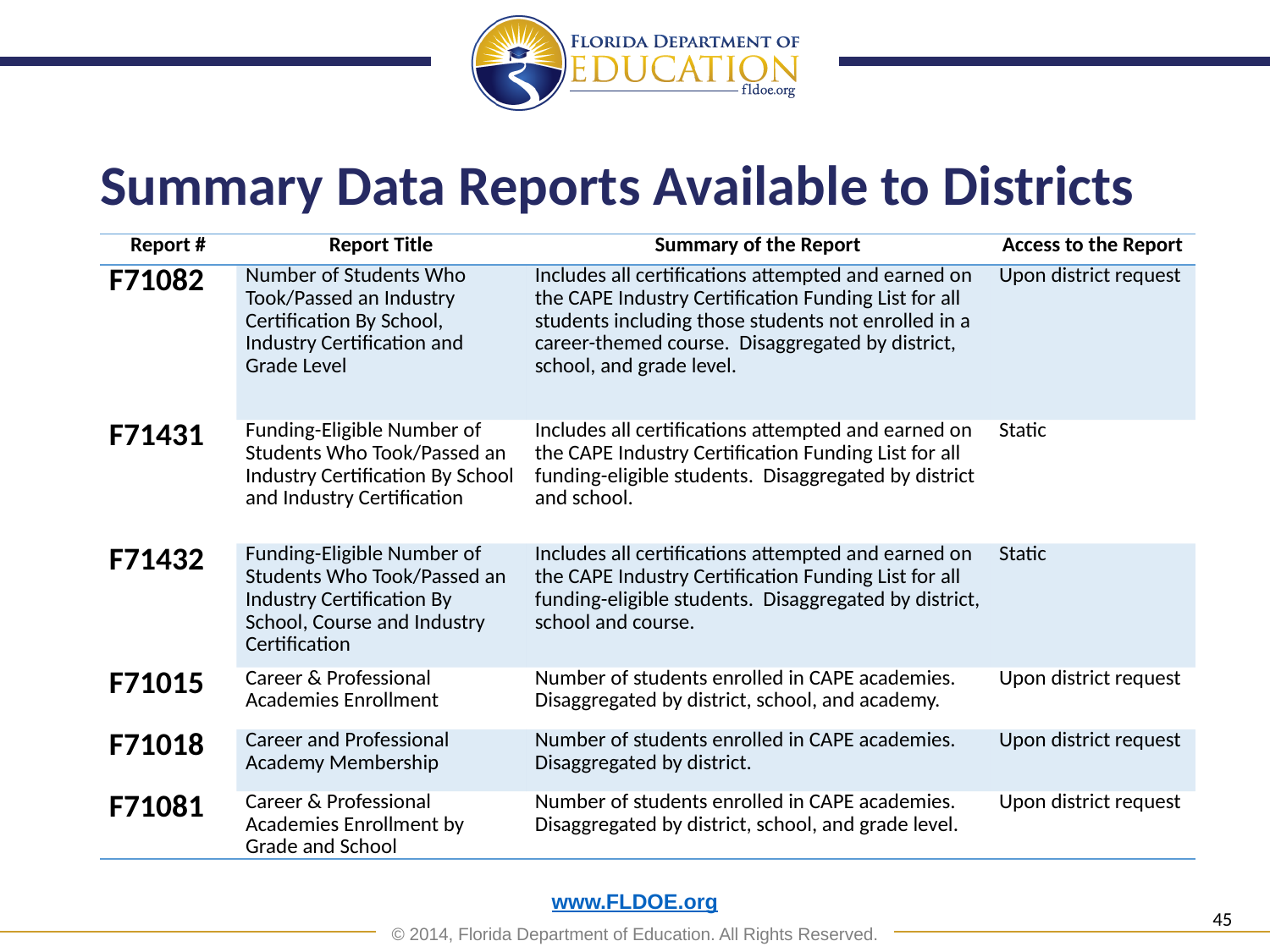

# Summary Data Reports Available to Districts
| Report # | Report Title | Summary of the Report | Access to the Report |
| --- | --- | --- | --- |
| F71082 | Number of Students Who Took/Passed an Industry Certification By School, Industry Certification and Grade Level | Includes all certifications attempted and earned on the CAPE Industry Certification Funding List for all students including those students not enrolled in a career-themed course. Disaggregated by district, school, and grade level. | Upon district request |
| F71431 | Funding-Eligible Number of Students Who Took/Passed an Industry Certification By School and Industry Certification | Includes all certifications attempted and earned on the CAPE Industry Certification Funding List for all funding-eligible students. Disaggregated by district and school. | Static |
| F71432 | Funding-Eligible Number of Students Who Took/Passed an Industry Certification By School, Course and Industry Certification | Includes all certifications attempted and earned on the CAPE Industry Certification Funding List for all funding-eligible students. Disaggregated by district, school and course. | Static |
| F71015 | Career & Professional Academies Enrollment | Number of students enrolled in CAPE academies. Disaggregated by district, school, and academy. | Upon district request |
| F71018 | Career and Professional Academy Membership | Number of students enrolled in CAPE academies. Disaggregated by district. | Upon district request |
| F71081 | Career & Professional Academies Enrollment by Grade and School | Number of students enrolled in CAPE academies. Disaggregated by district, school, and grade level. | Upon district request |
45